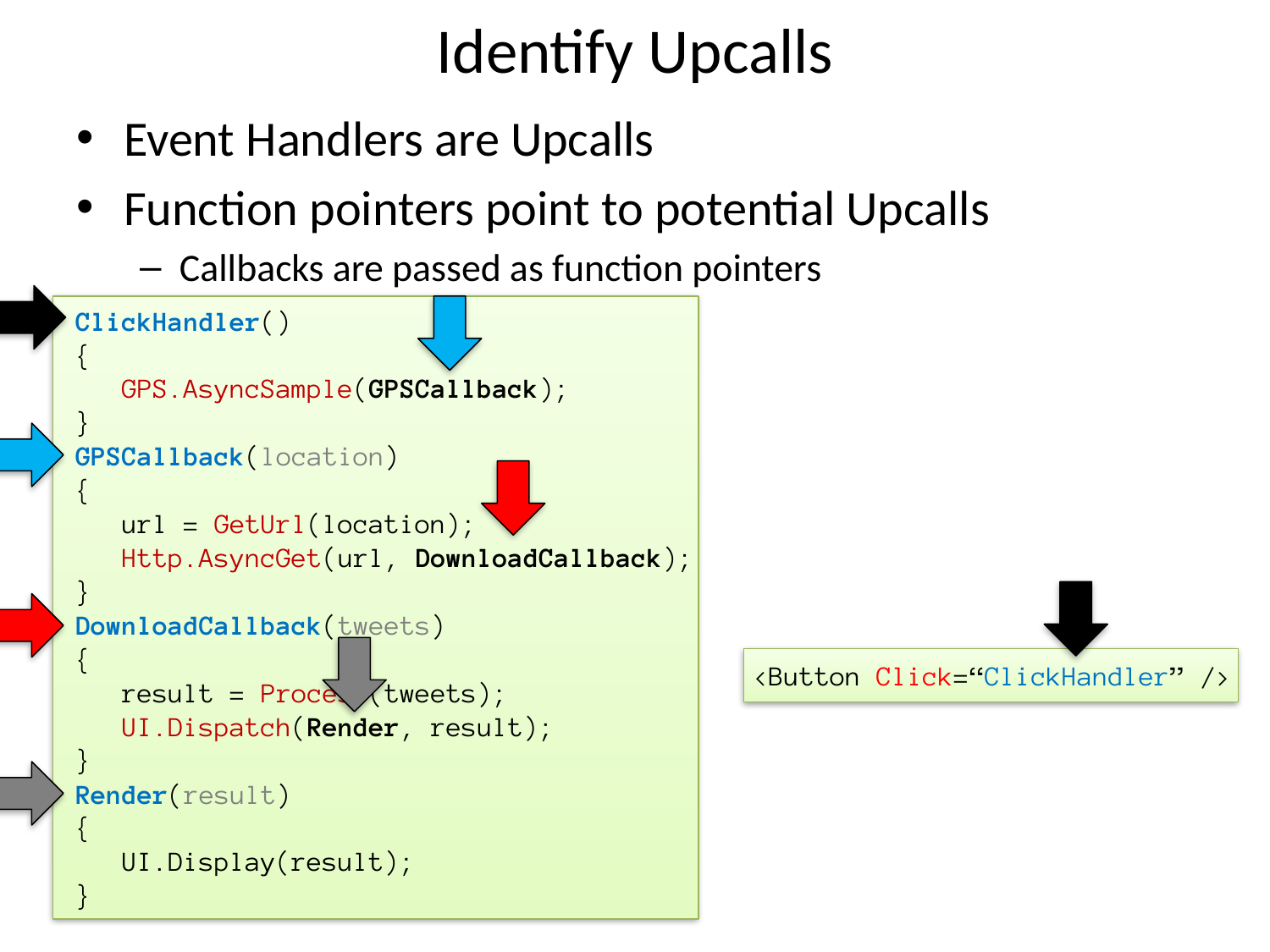

# Identify Upcalls
Event Handlers are Upcalls
Function pointers point to potential Upcalls
Callbacks are passed as function pointers

ClickHandler()
{
   GPS.AsyncSample(GPSCallback);
}
GPSCallback(location)
{
   url = GetUrl(location);
   Http.AsyncGet(url, DownloadCallback);
}
DownloadCallback(tweets)
{
   result = Process(tweets);
   UI.Dispatch(Render, result);
}
Render(result)
{
   UI.Display(result);
}

<Button Click=“ClickHandler” />